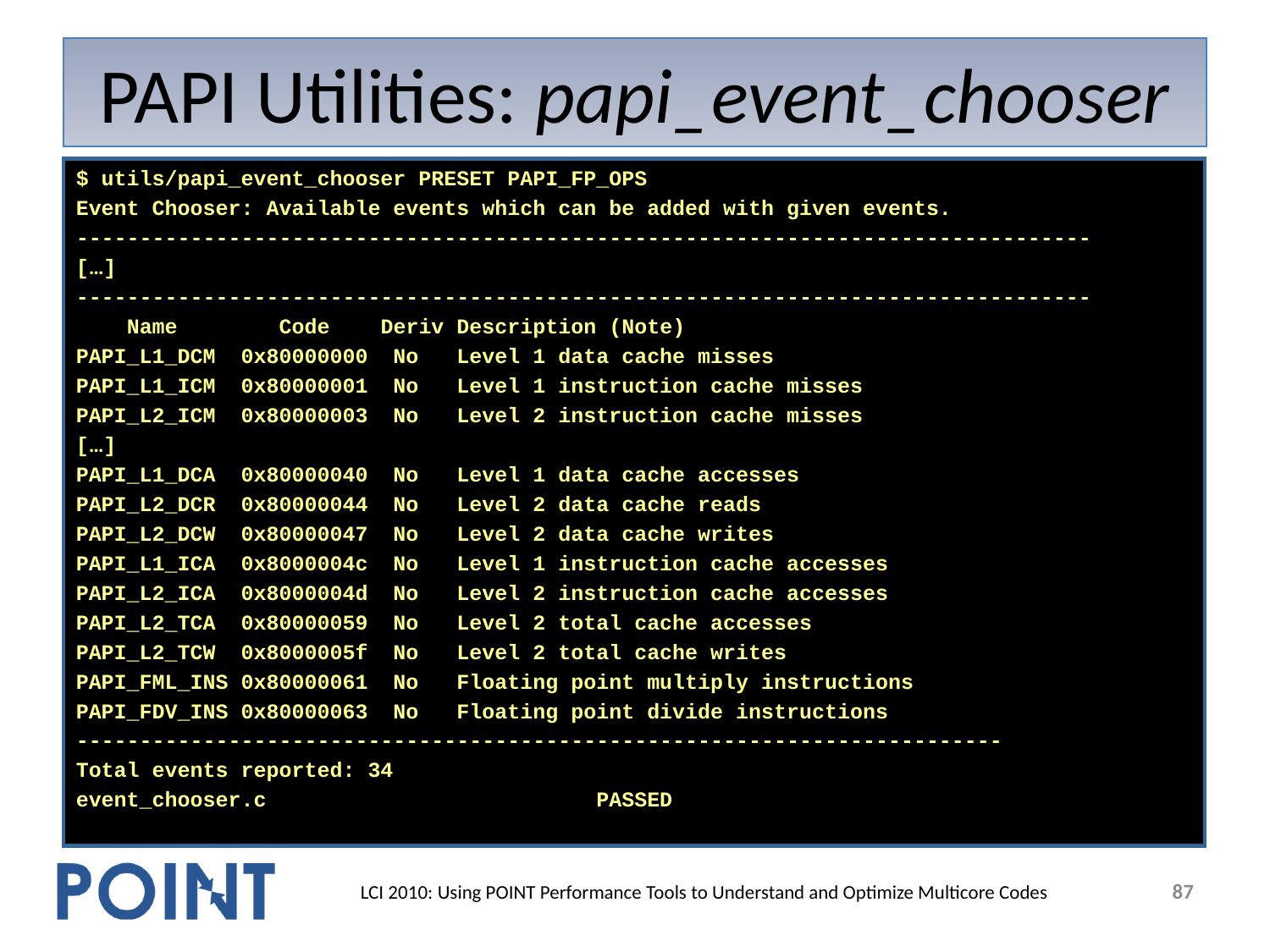

# PAPI Utilities: papi_event_chooser
$ utils/papi_event_chooser PRESET PAPI_FP_OPS
Event Chooser: Available events which can be added with given events.
--------------------------------------------------------------------------------
[…]
--------------------------------------------------------------------------------
    Name        Code    Deriv Description (Note)
PAPI_L1_DCM  0x80000000  No   Level 1 data cache misses
PAPI_L1_ICM  0x80000001  No   Level 1 instruction cache misses
PAPI_L2_ICM  0x80000003  No   Level 2 instruction cache misses
[…]
PAPI_L1_DCA  0x80000040  No   Level 1 data cache accesses
PAPI_L2_DCR  0x80000044  No   Level 2 data cache reads
PAPI_L2_DCW  0x80000047  No   Level 2 data cache writes
PAPI_L1_ICA  0x8000004c  No   Level 1 instruction cache accesses
PAPI_L2_ICA  0x8000004d  No   Level 2 instruction cache accesses
PAPI_L2_TCA  0x80000059  No   Level 2 total cache accesses
PAPI_L2_TCW  0x8000005f  No   Level 2 total cache writes
PAPI_FML_INS 0x80000061  No   Floating point multiply instructions
PAPI_FDV_INS 0x80000063  No   Floating point divide instructions
-------------------------------------------------------------------------
Total events reported: 34
event_chooser.c                          PASSED
87